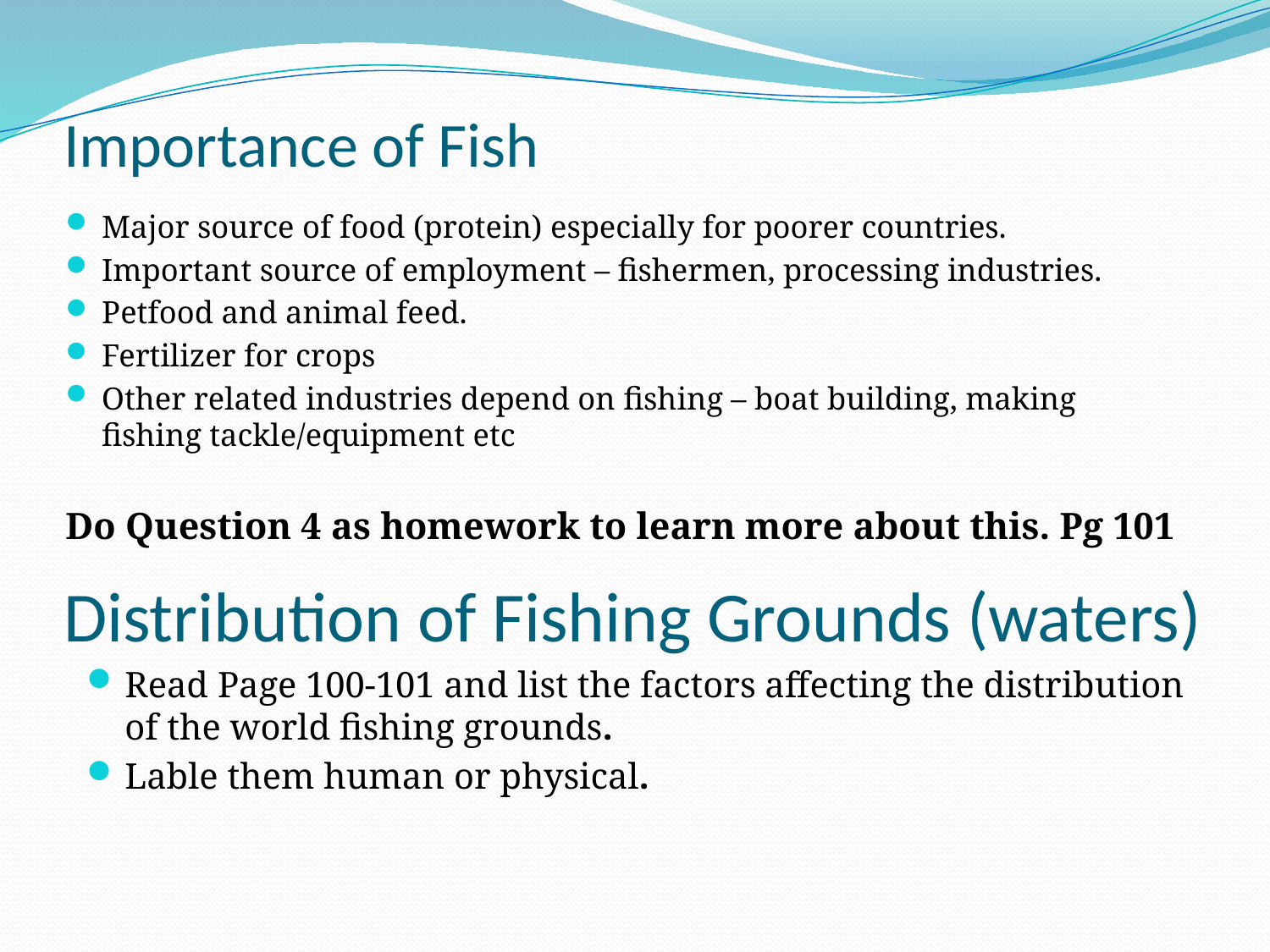

Importance of Fish
Major source of food (protein) especially for poorer countries.
Important source of employment – fishermen, processing industries.
Petfood and animal feed.
Fertilizer for crops
Other related industries depend on fishing – boat building, making fishing tackle/equipment etc

Do Question 4 as homework to learn more about this. Pg 101
# Distribution of Fishing Grounds (waters)
Read Page 100-101 and list the factors affecting the distribution of the world fishing grounds.
Lable them human or physical.